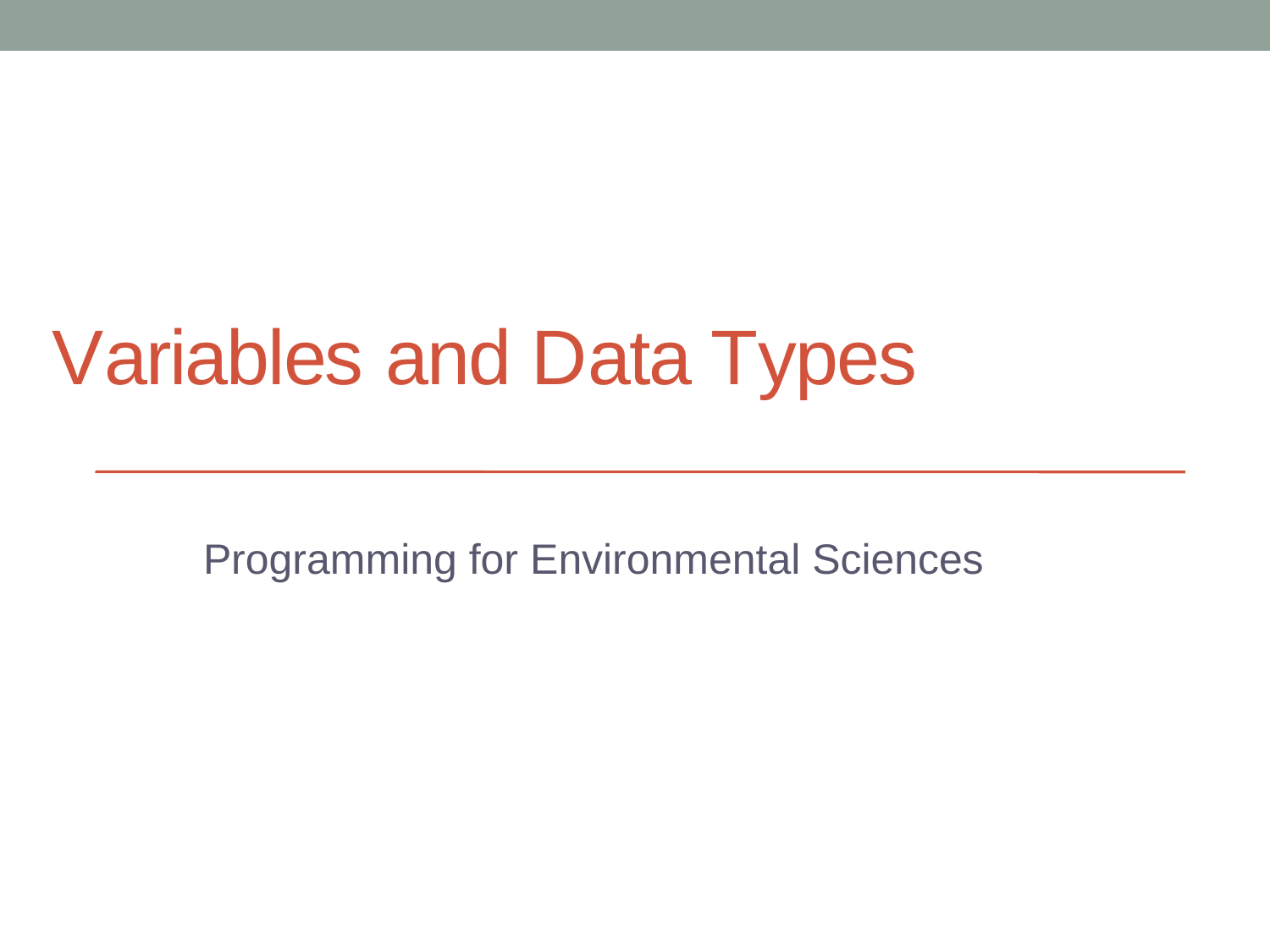

# Variables and Data Types
Programming for Environmental Sciences